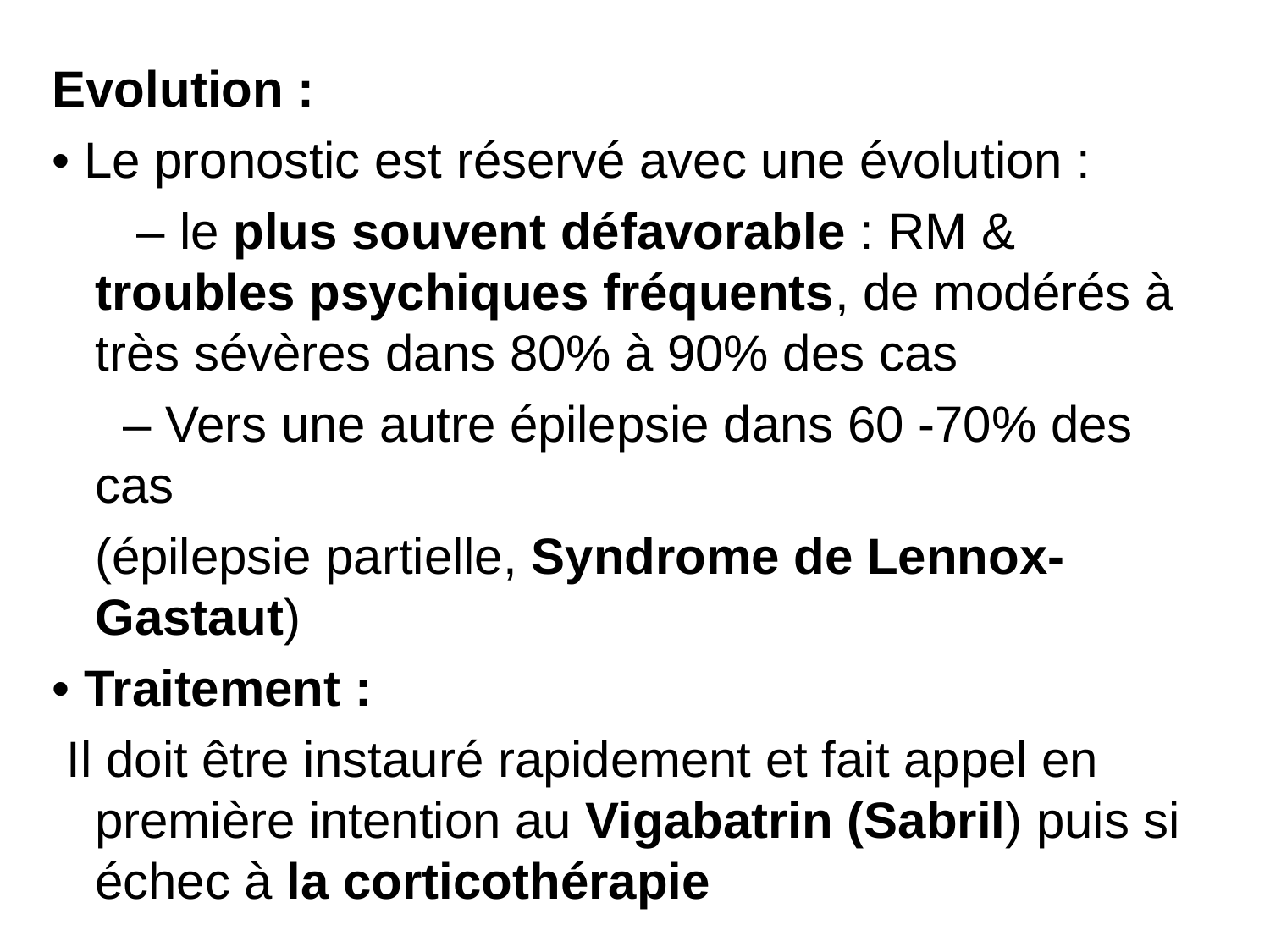

Evolution :
• Le pronostic est réservé avec une évolution :
      – le plus souvent défavorable : RM & troubles psychiques fréquents, de modérés à très sévères dans 80% à 90% des cas
     – Vers une autre épilepsie dans 60 -70% des cas
   (épilepsie partielle, Syndrome de Lennox-Gastaut)
• Traitement :
 Il doit être instauré rapidement et fait appel en première intention au Vigabatrin (Sabril) puis si échec à la corticothérapie